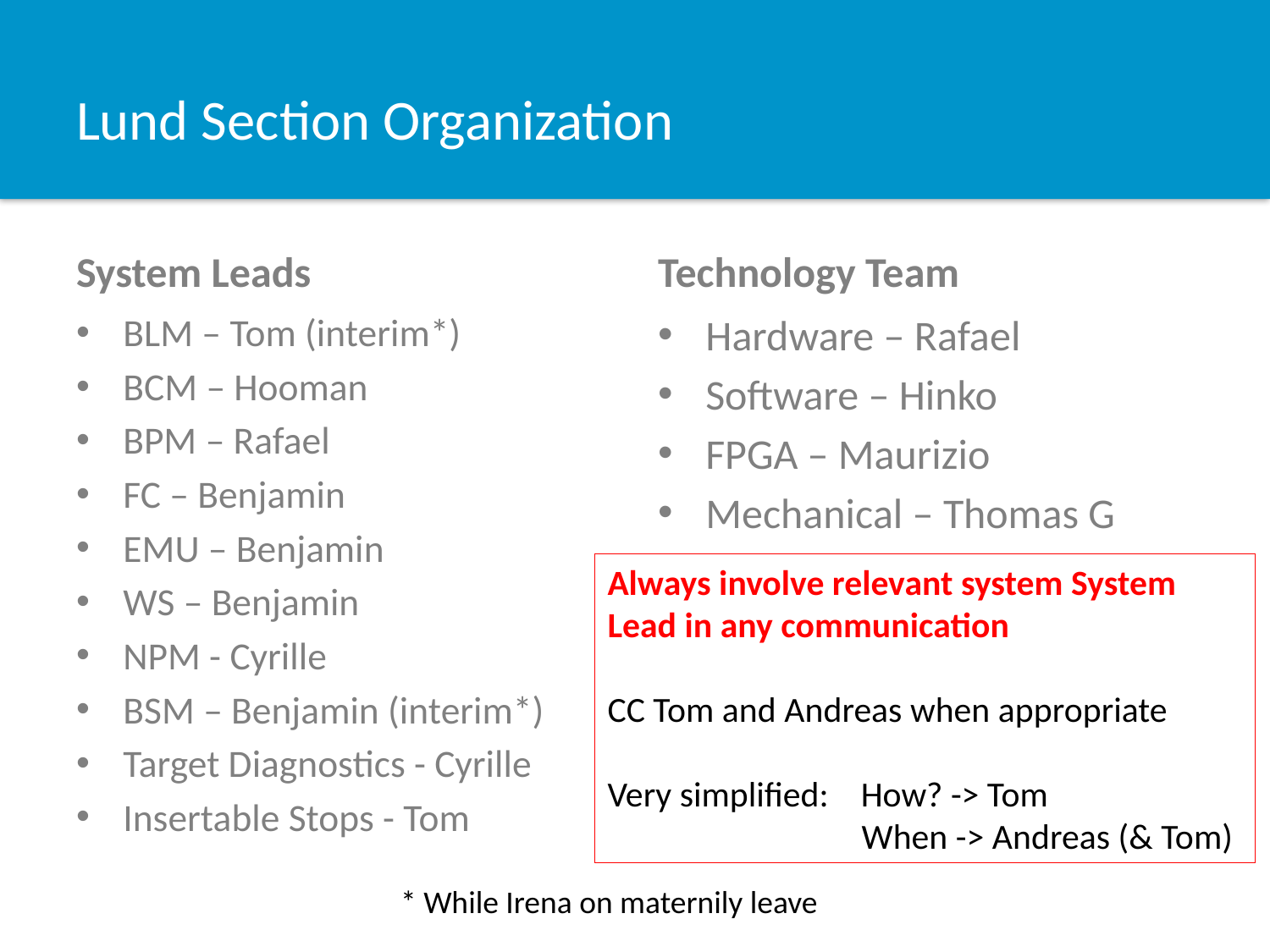

# Lund Section Organization
System Leads
Technology Team
BLM – Tom (interim*)
BCM – Hooman
BPM – Rafael
FC – Benjamin
EMU – Benjamin
WS – Benjamin
NPM - Cyrille
BSM – Benjamin (interim*)
Target Diagnostics - Cyrille
Insertable Stops - Tom
Hardware – Rafael
Software – Hinko
FPGA – Maurizio
Mechanical – Thomas G

Always involve relevant system System Lead in any communication

CC Tom and Andreas when appropriate

Very simplified:    How? -> Tom
		When -> Andreas (& Tom)
* While Irena on maternily leave